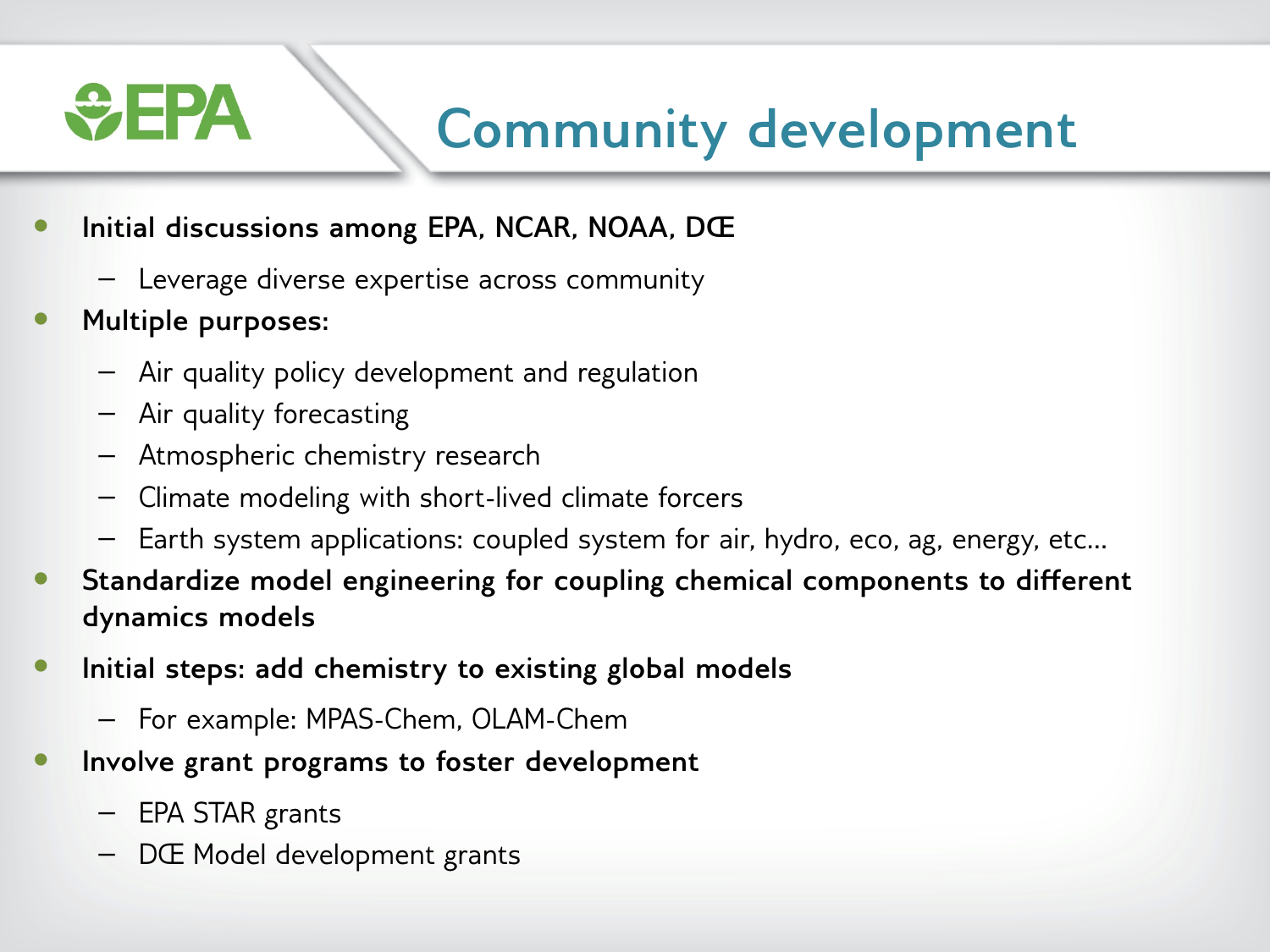

Community development
Initial discussions among EPA, NCAR, NOAA, DOE
Leverage diverse expertise across community
Multiple purposes:
Air quality policy development and regulation
Air quality forecasting
Atmospheric chemistry research
Climate modeling with short-lived climate forcers
Earth system applications: coupled system for air, hydro, eco, ag, energy, etc…
Standardize model engineering for coupling chemical components to different dynamics models
Initial steps: add chemistry to existing global models
For example: MPAS-Chem, OLAM-Chem
Involve grant programs to foster development
EPA STAR grants
DOE Model development grants